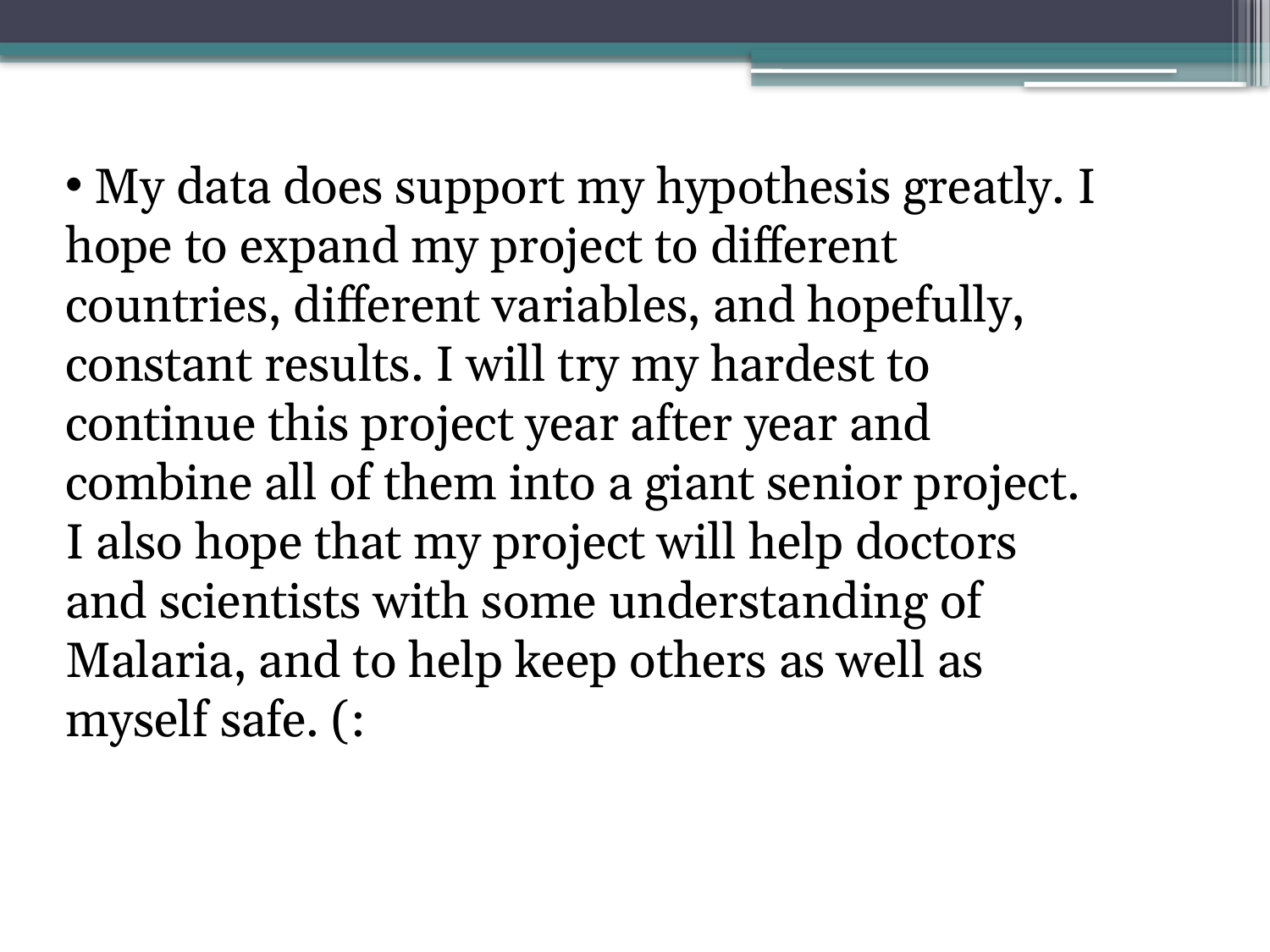

My data does support my hypothesis greatly. I hope to expand my project to different countries, different variables, and hopefully, constant results. I will try my hardest to continue this project year after year and combine all of them into a giant senior project. I also hope that my project will help doctors and scientists with some understanding of Malaria, and to help keep others as well as myself safe. (: